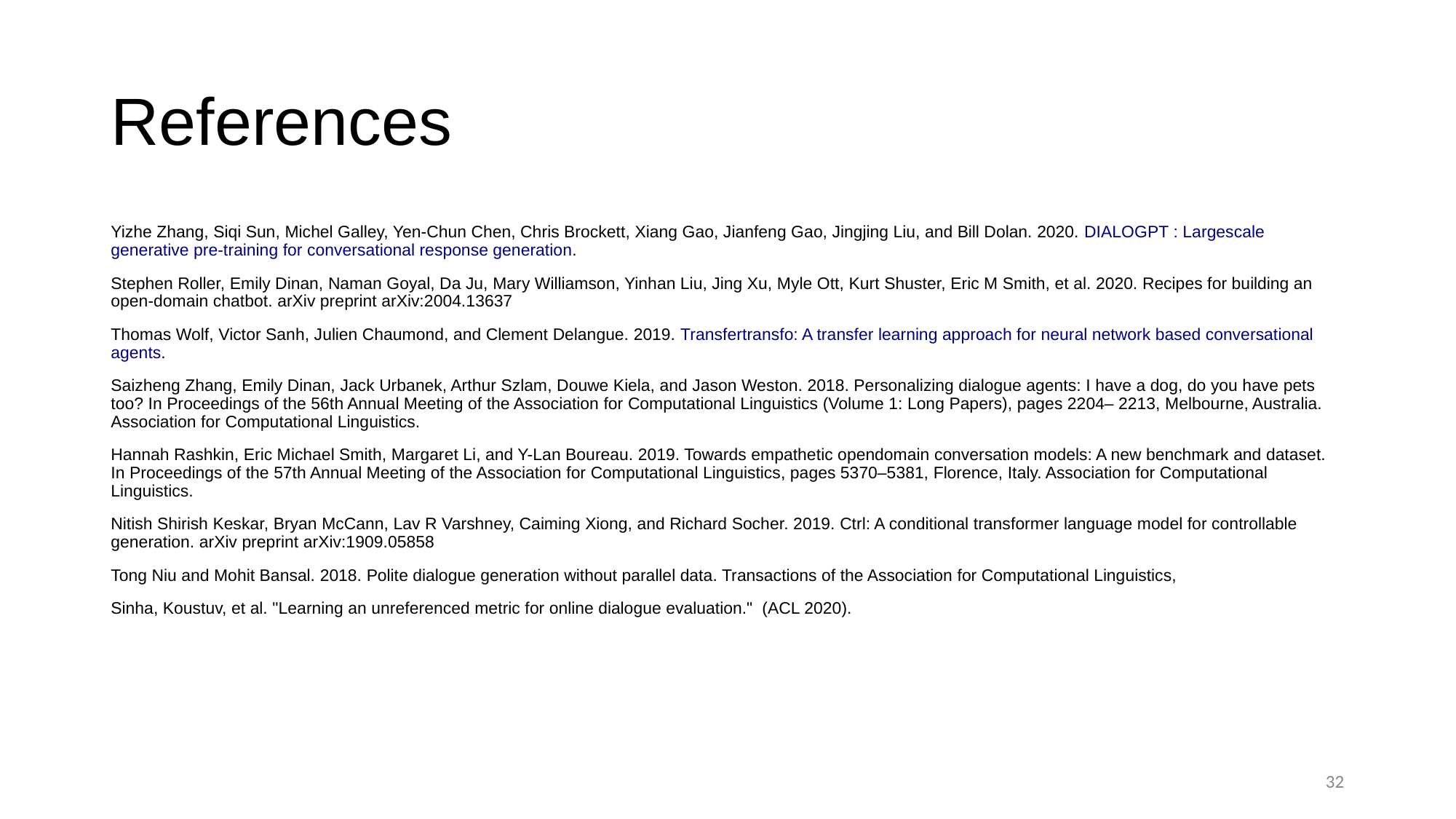

# References
Yizhe Zhang, Siqi Sun, Michel Galley, Yen-Chun Chen, Chris Brockett, Xiang Gao, Jianfeng Gao, Jingjing Liu, and Bill Dolan. 2020. DIALOGPT : Largescale generative pre-training for conversational response generation.
Stephen Roller, Emily Dinan, Naman Goyal, Da Ju, Mary Williamson, Yinhan Liu, Jing Xu, Myle Ott, Kurt Shuster, Eric M Smith, et al. 2020. Recipes for building an open-domain chatbot. arXiv preprint arXiv:2004.13637
Thomas Wolf, Victor Sanh, Julien Chaumond, and Clement Delangue. 2019. Transfertransfo: A transfer learning approach for neural network based conversational agents.
Saizheng Zhang, Emily Dinan, Jack Urbanek, Arthur Szlam, Douwe Kiela, and Jason Weston. 2018. Personalizing dialogue agents: I have a dog, do you have pets too? In Proceedings of the 56th Annual Meeting of the Association for Computational Linguistics (Volume 1: Long Papers), pages 2204– 2213, Melbourne, Australia. Association for Computational Linguistics.
Hannah Rashkin, Eric Michael Smith, Margaret Li, and Y-Lan Boureau. 2019. Towards empathetic opendomain conversation models: A new benchmark and dataset. In Proceedings of the 57th Annual Meeting of the Association for Computational Linguistics, pages 5370–5381, Florence, Italy. Association for Computational Linguistics.
Nitish Shirish Keskar, Bryan McCann, Lav R Varshney, Caiming Xiong, and Richard Socher. 2019. Ctrl: A conditional transformer language model for controllable generation. arXiv preprint arXiv:1909.05858
Tong Niu and Mohit Bansal. 2018. Polite dialogue generation without parallel data. Transactions of the Association for Computational Linguistics,
Sinha, Koustuv, et al. "Learning an unreferenced metric for online dialogue evaluation."  (ACL 2020).

32